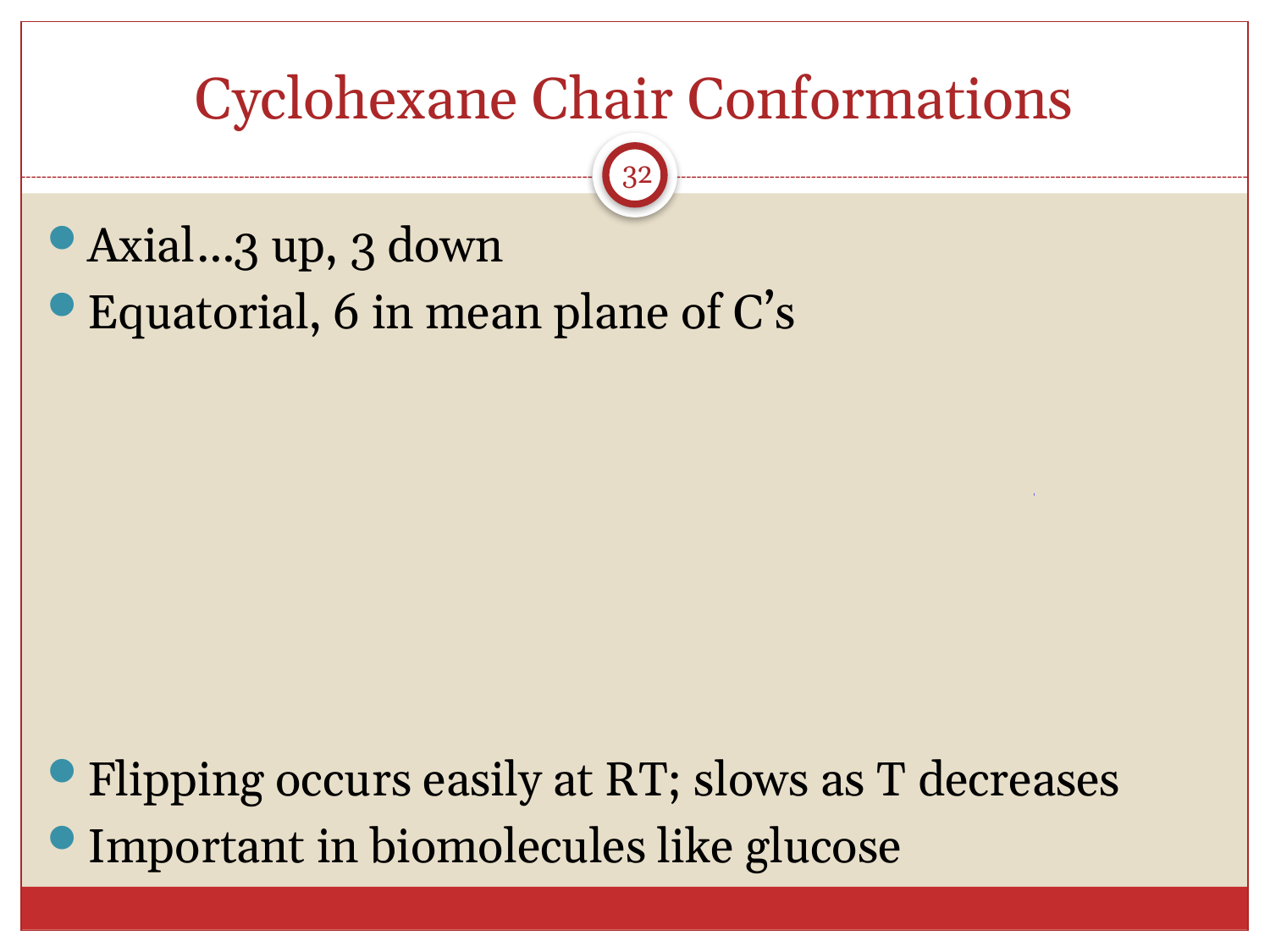

# Cyclohexane Chair Conformations
32
Axial…3 up, 3 down
Equatorial, 6 in mean plane of C’s

Flipping occurs easily at RT; slows as T decreases
Important in biomolecules like glucose